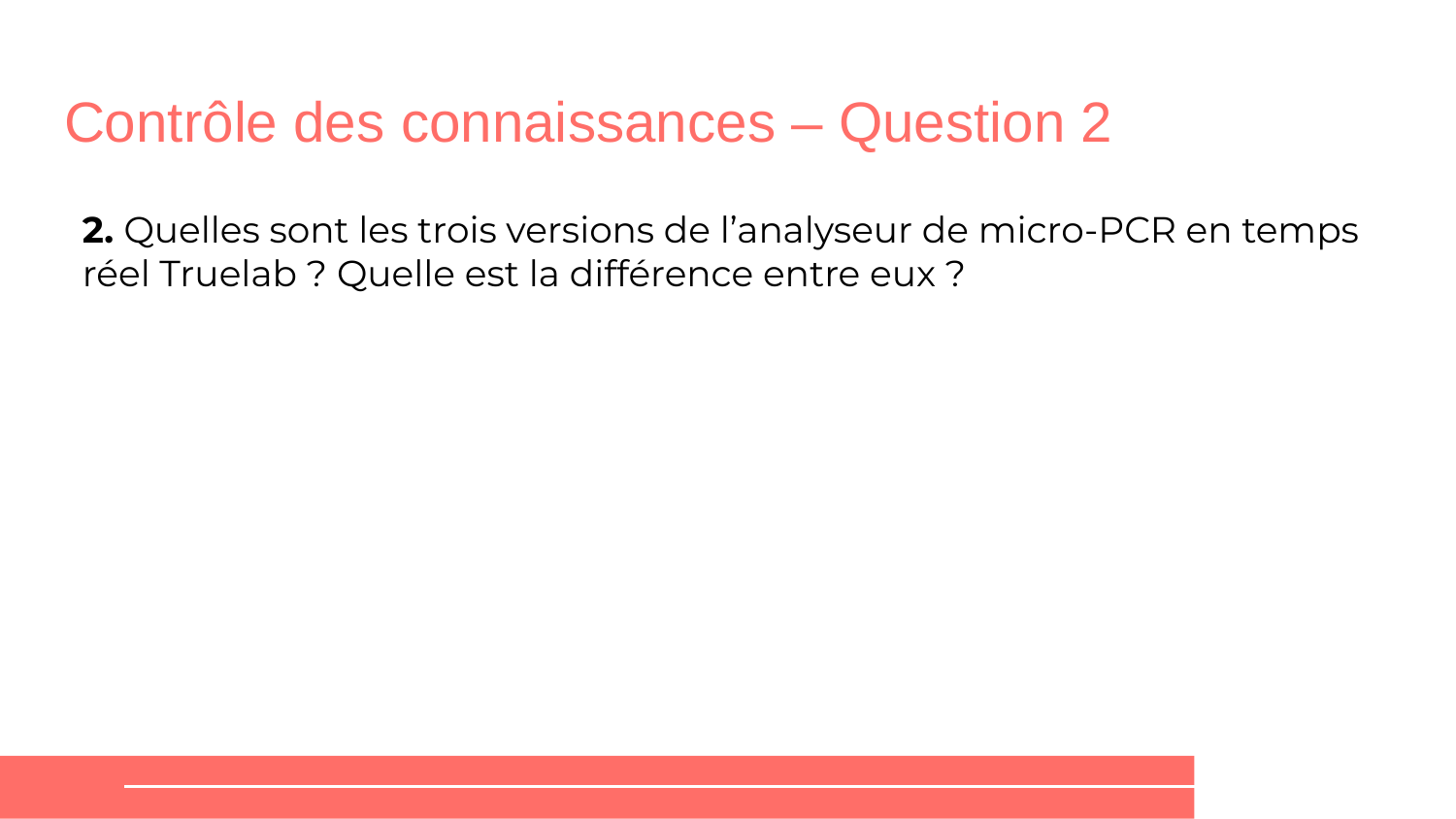

# Contrôle des connaissances – Question 2
2. Quelles sont les trois versions de l’analyseur de micro-PCR en temps réel Truelab ? Quelle est la différence entre eux ?